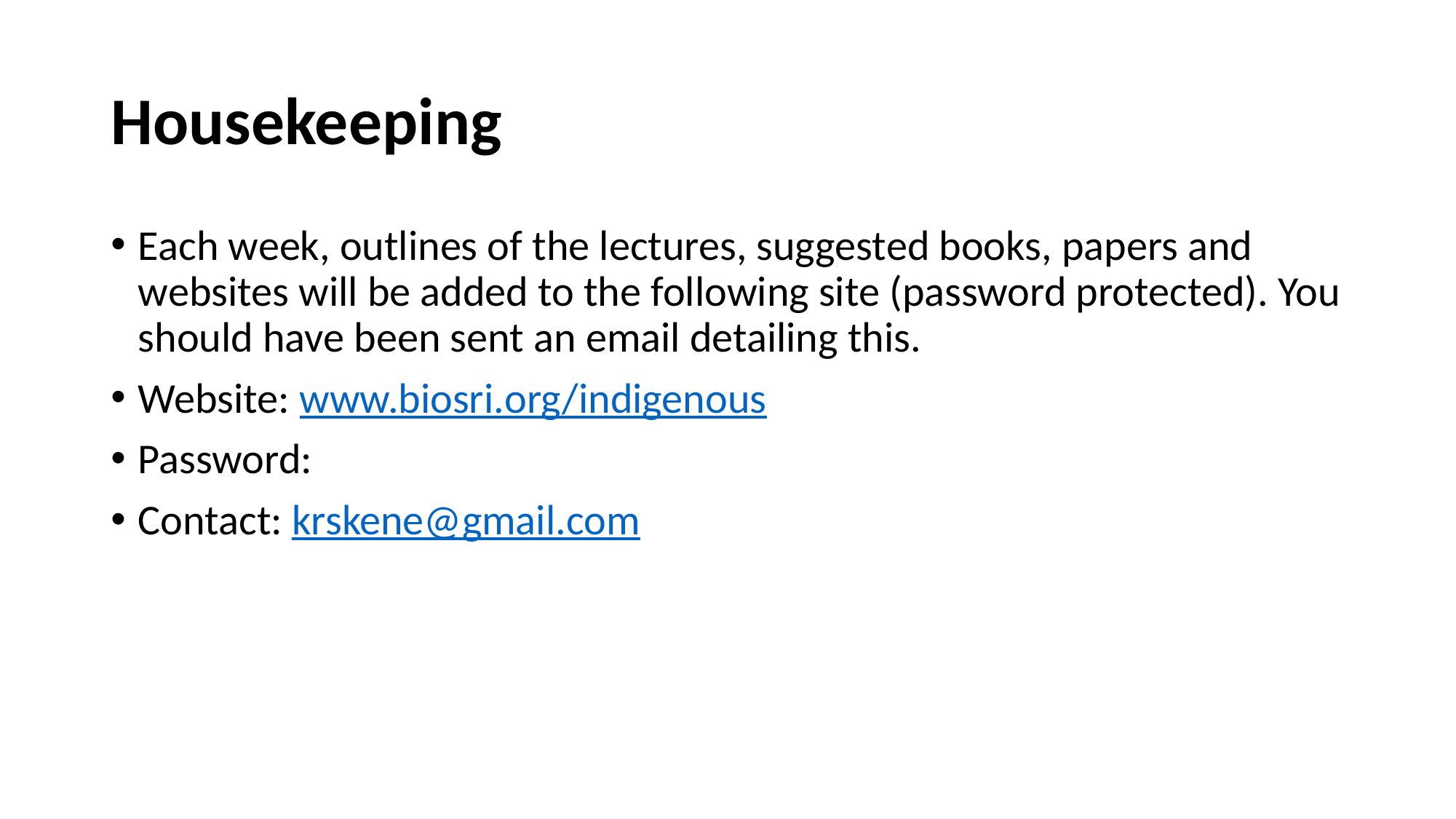

# Housekeeping
Each week, outlines of the lectures, suggested books, papers and websites will be added to the following site (password protected). You should have been sent an email detailing this.
Website: www.biosri.org/indigenous
Password:
Contact: krskene@gmail.com